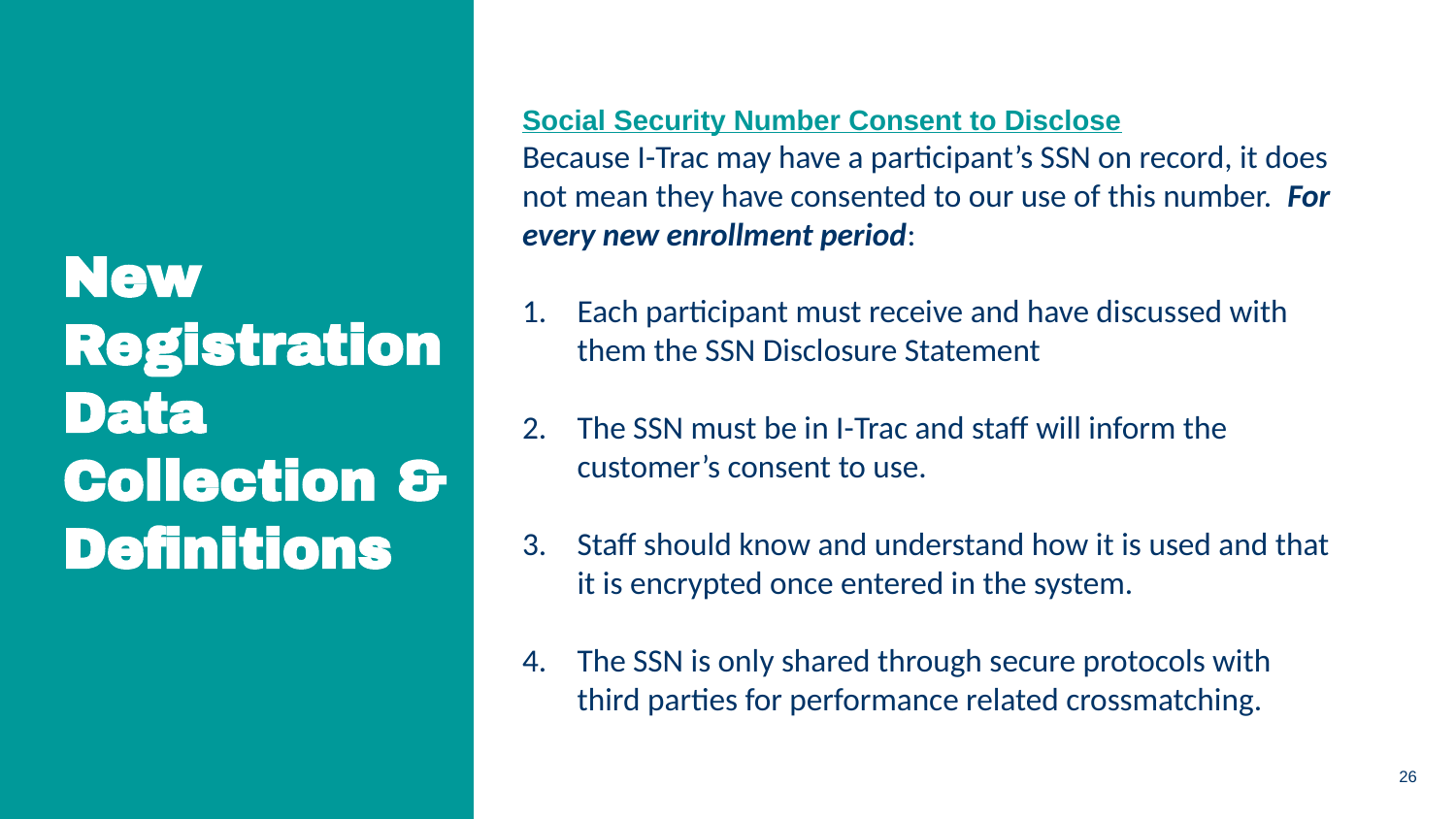

Social Security Number Consent to Disclose
Because I-Trac may have a participant’s SSN on record, it does not mean they have consented to our use of this number.  For every new enrollment period:

Each participant must receive and have discussed with them the SSN Disclosure Statement

The SSN must be in I-Trac and staff will inform the customer’s consent to use.

Staff should know and understand how it is used and that it is encrypted once entered in the system.

The SSN is only shared through secure protocols with third parties for performance related crossmatching.

New Registration Data Collection & Definitions
26